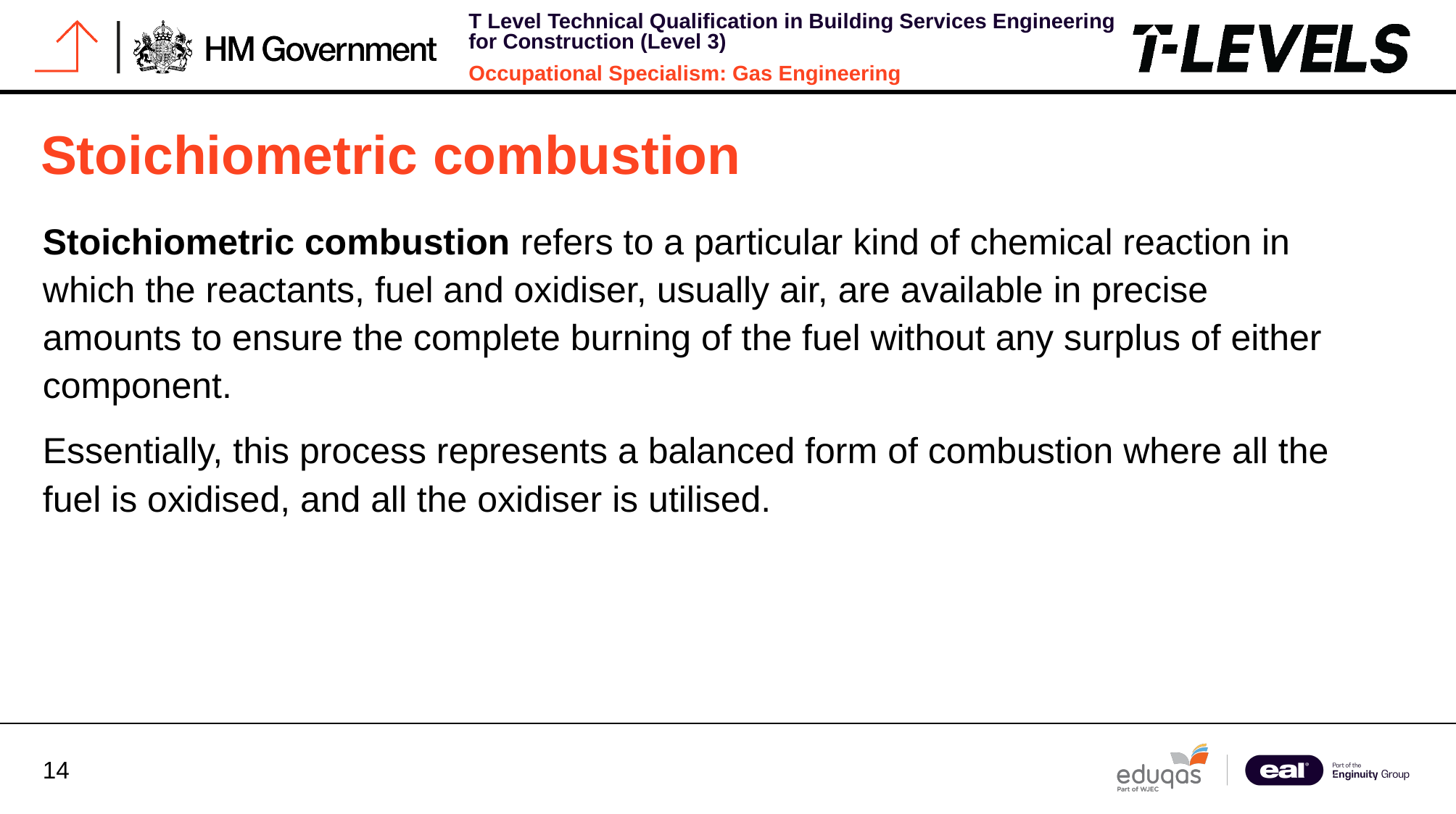

# Stoichiometric combustion
Stoichiometric combustion refers to a particular kind of chemical reaction in which the reactants, fuel and oxidiser, usually air, are available in precise amounts to ensure the complete burning of the fuel without any surplus of either component.
Essentially, this process represents a balanced form of combustion where all the fuel is oxidised, and all the oxidiser is utilised.